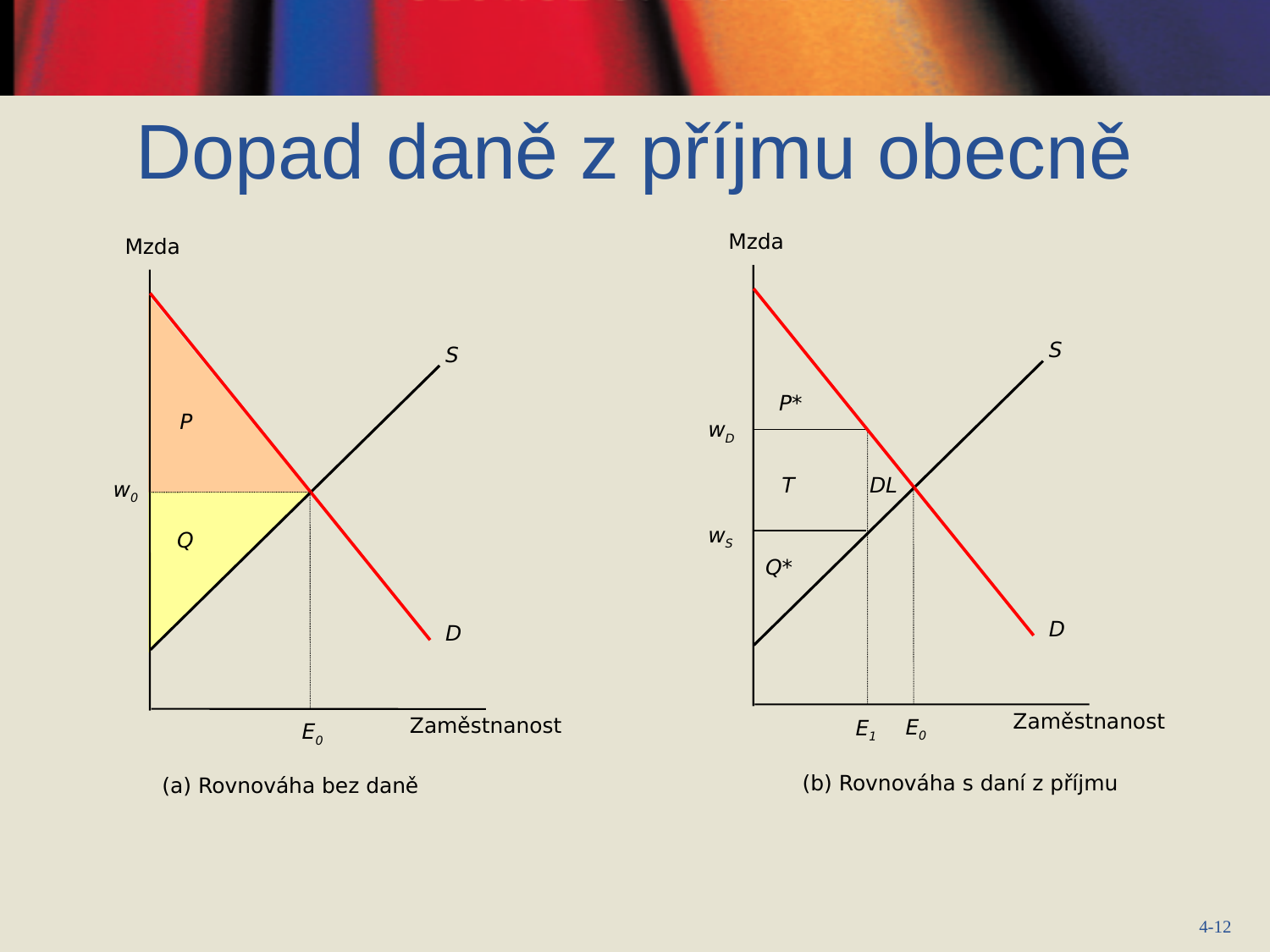

# Dopad daně z příjmu obecně
Mzda

Zaměstnanost

S

D

P*
wD

Q*
E0
E1
Mzda

Zaměstnanost

S

D

P
w0

Q
E0
T
DL
wS
(b) Rovnováha s daní z příjmu
(a) Rovnováha bez daně